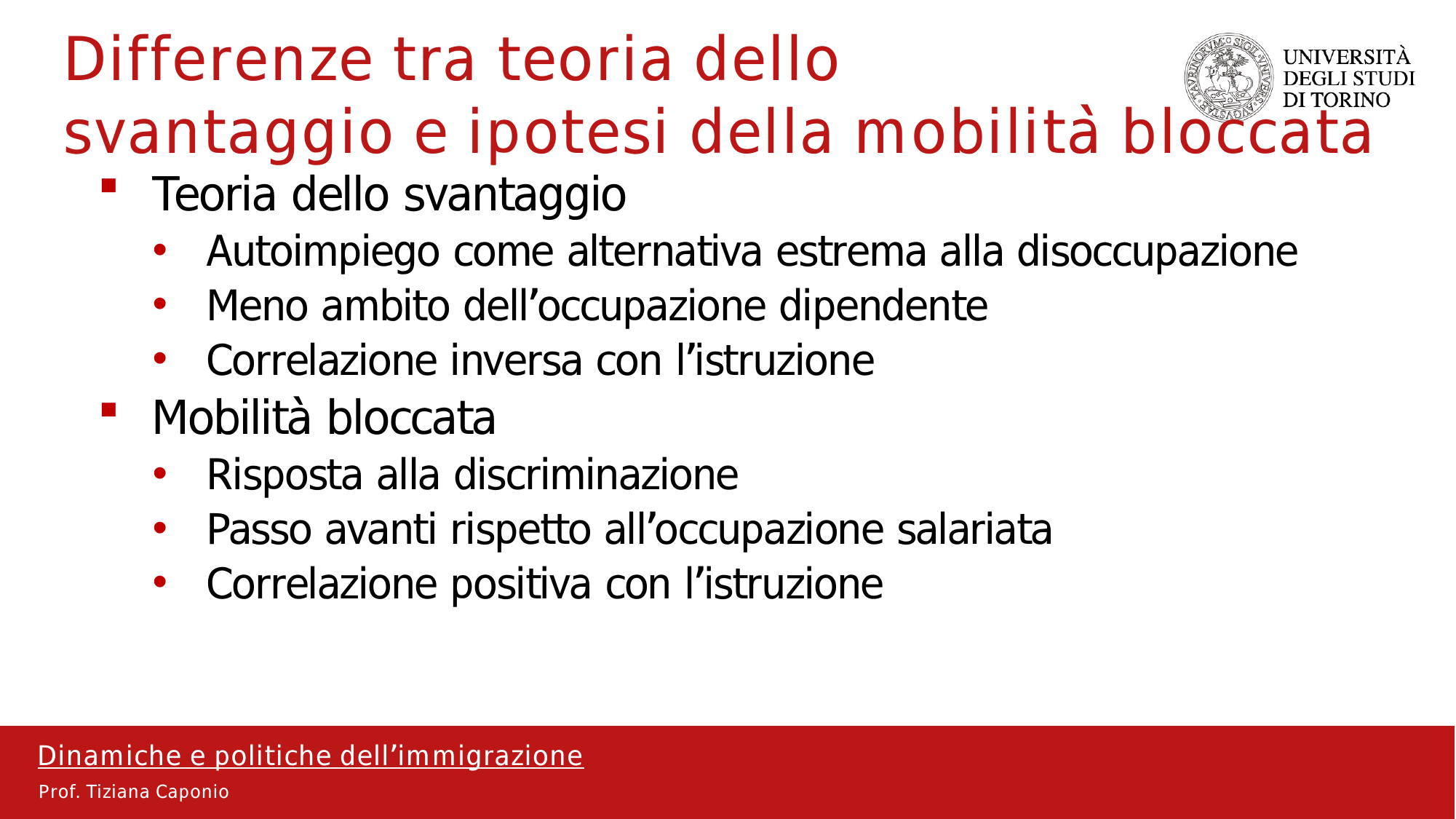

Differenze tra teoria dello
   svantaggio e ipotesi della mobilità bloccata

Teoria dello svantaggio
Autoimpiego come alternativa estrema alla disoccupazione
Meno ambito dell’occupazione dipendente
Correlazione inversa con l’istruzione
Mobilità bloccata
Risposta alla discriminazione
Passo avanti rispetto all’occupazione salariata
Correlazione positiva con l’istruzione
Dinamiche e politiche dell’immigrazione
Prof. Tiziana Caponio